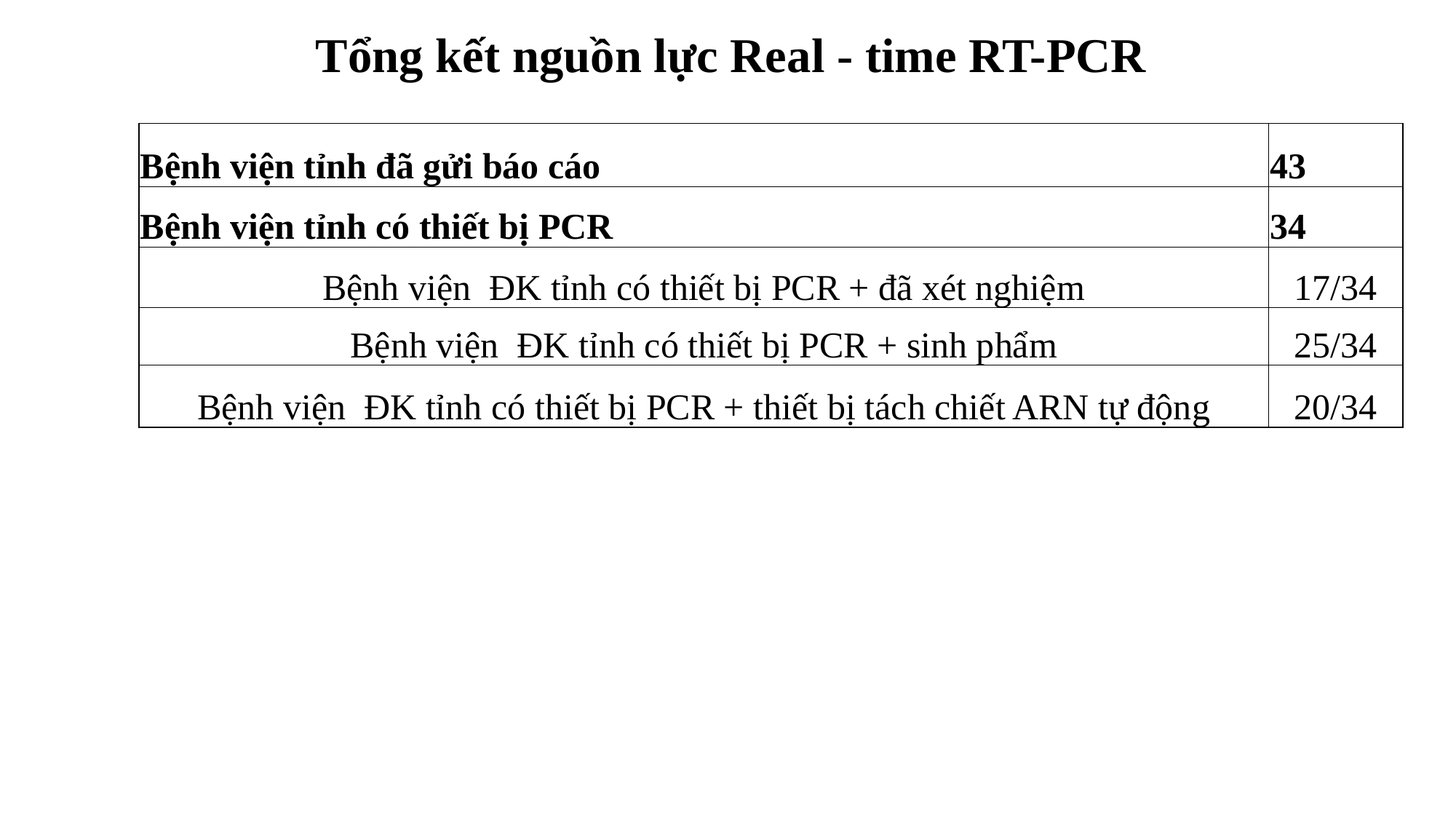

# Tổng kết nguồn lực Real - time RT-PCR
| Bệnh viện tỉnh đã gửi báo cáo | 43 |
| --- | --- |
| Bệnh viện tỉnh có thiết bị PCR | 34 |
| Bệnh viện ĐK tỉnh có thiết bị PCR + đã xét nghiệm | 17/34 |
| Bệnh viện ĐK tỉnh có thiết bị PCR + sinh phẩm | 25/34 |
| Bệnh viện ĐK tỉnh có thiết bị PCR + thiết bị tách chiết ARN tự động | 20/34 |